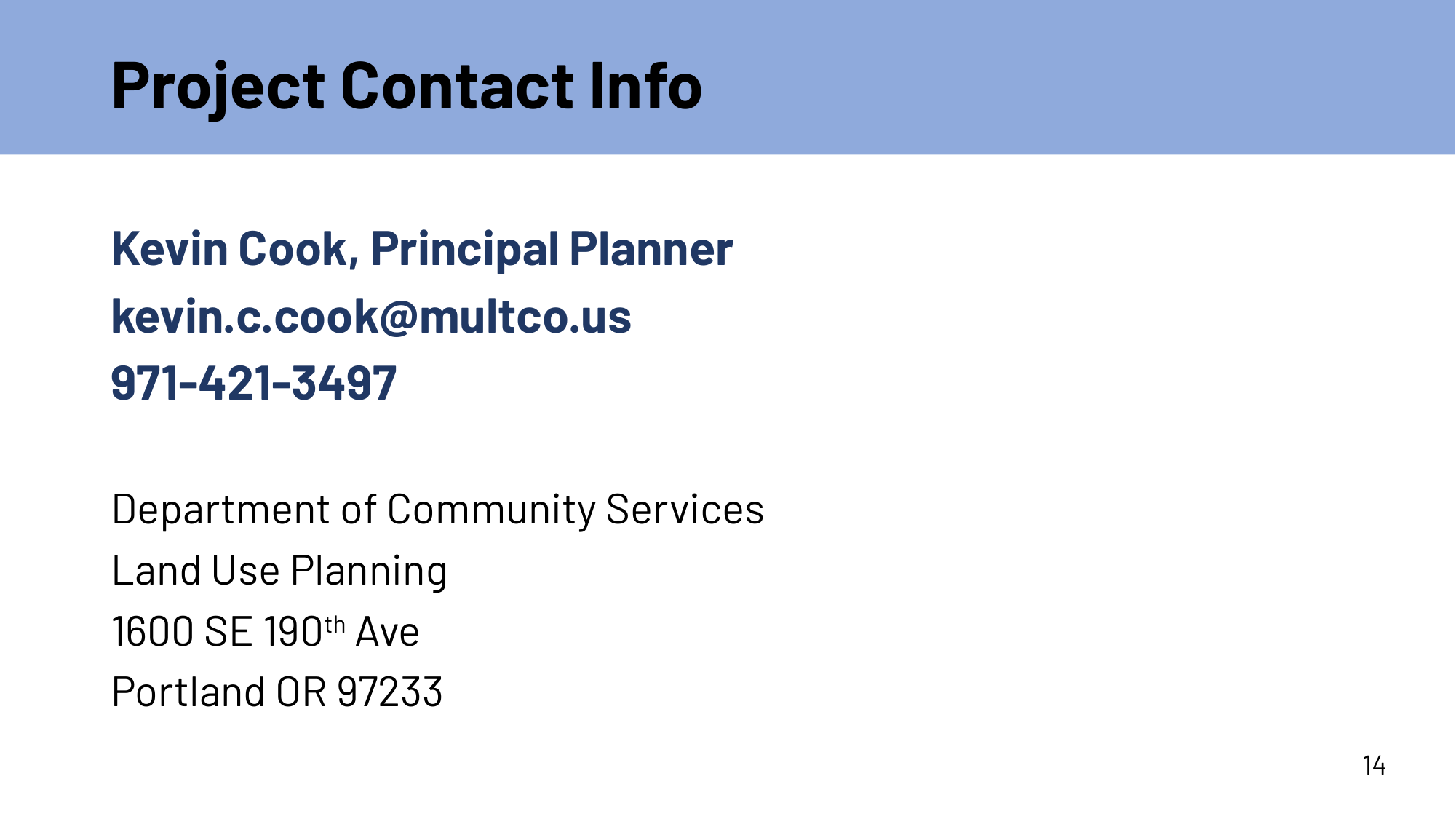

# Project Contact Info
Kevin Cook, Principal Planner
kevin.c.cook@multco.us
971-421-3497

Department of Community Services
Land Use Planning
1600 SE 190th Ave
Portland OR 97233
14